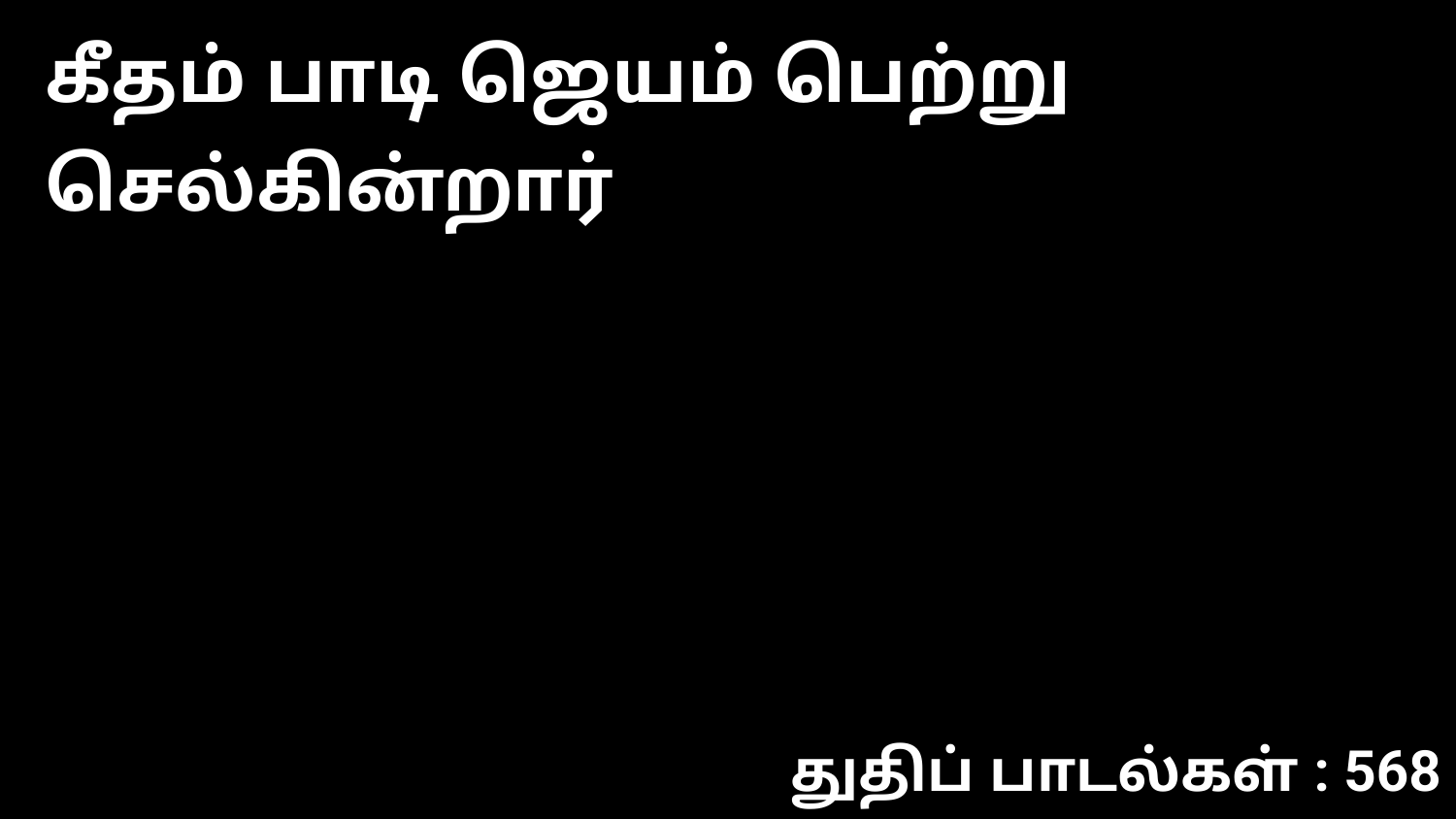

கீதம் பாடி ஜெயம் பெற்று செல்கின்றார்
துதிப் பாடல்கள் : 568